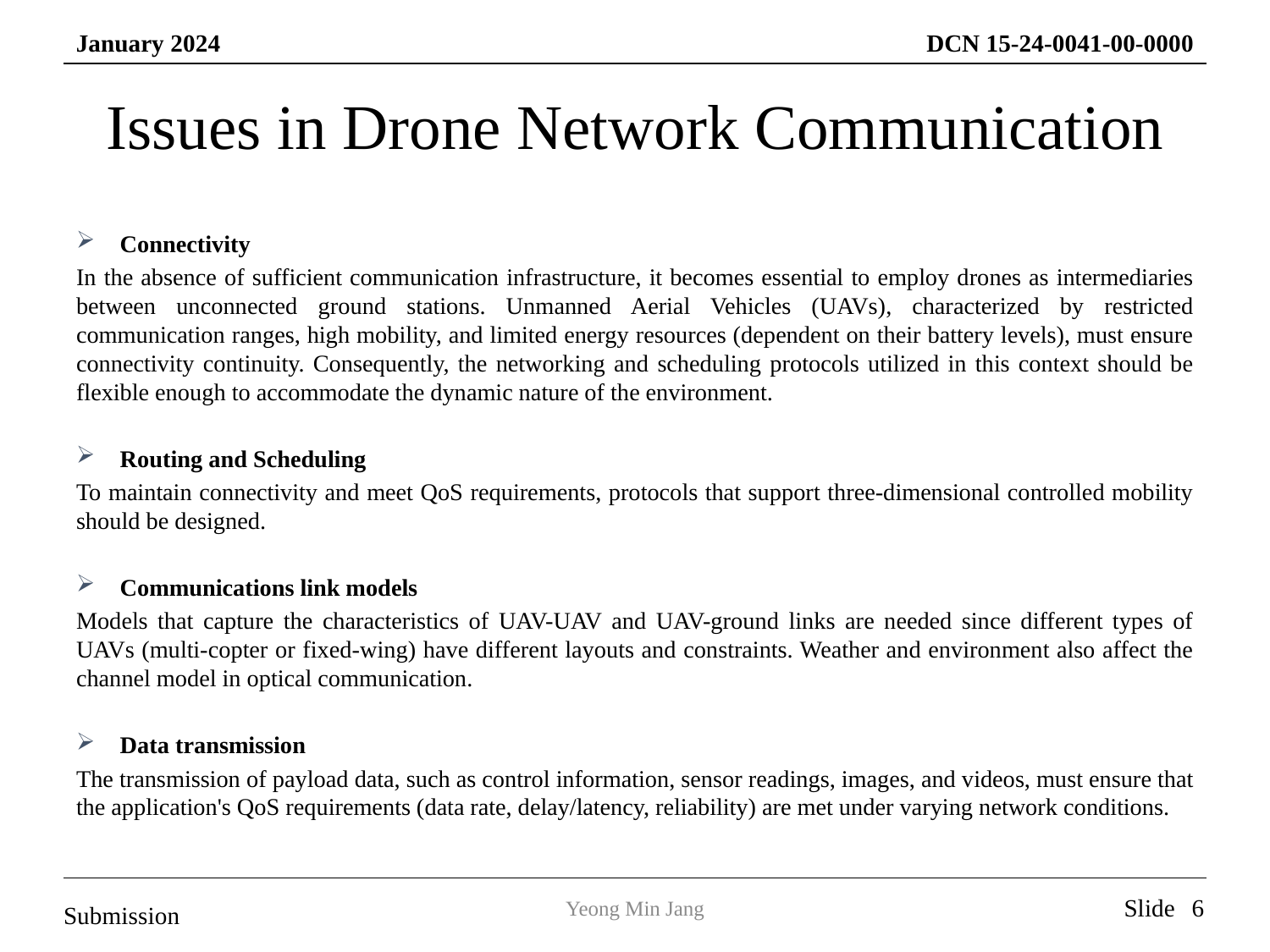

# Issues in Drone Network Communication
Connectivity
In the absence of sufficient communication infrastructure, it becomes essential to employ drones as intermediaries between unconnected ground stations. Unmanned Aerial Vehicles (UAVs), characterized by restricted communication ranges, high mobility, and limited energy resources (dependent on their battery levels), must ensure connectivity continuity. Consequently, the networking and scheduling protocols utilized in this context should be flexible enough to accommodate the dynamic nature of the environment.

Routing and Scheduling
To maintain connectivity and meet QoS requirements, protocols that support three-dimensional controlled mobility should be designed.

Communications link models
Models that capture the characteristics of UAV-UAV and UAV-ground links are needed since different types of UAVs (multi-copter or fixed-wing) have different layouts and constraints. Weather and environment also affect the channel model in optical communication.

Data transmission
The transmission of payload data, such as control information, sensor readings, images, and videos, must ensure that the application's QoS requirements (data rate, delay/latency, reliability) are met under varying network conditions.